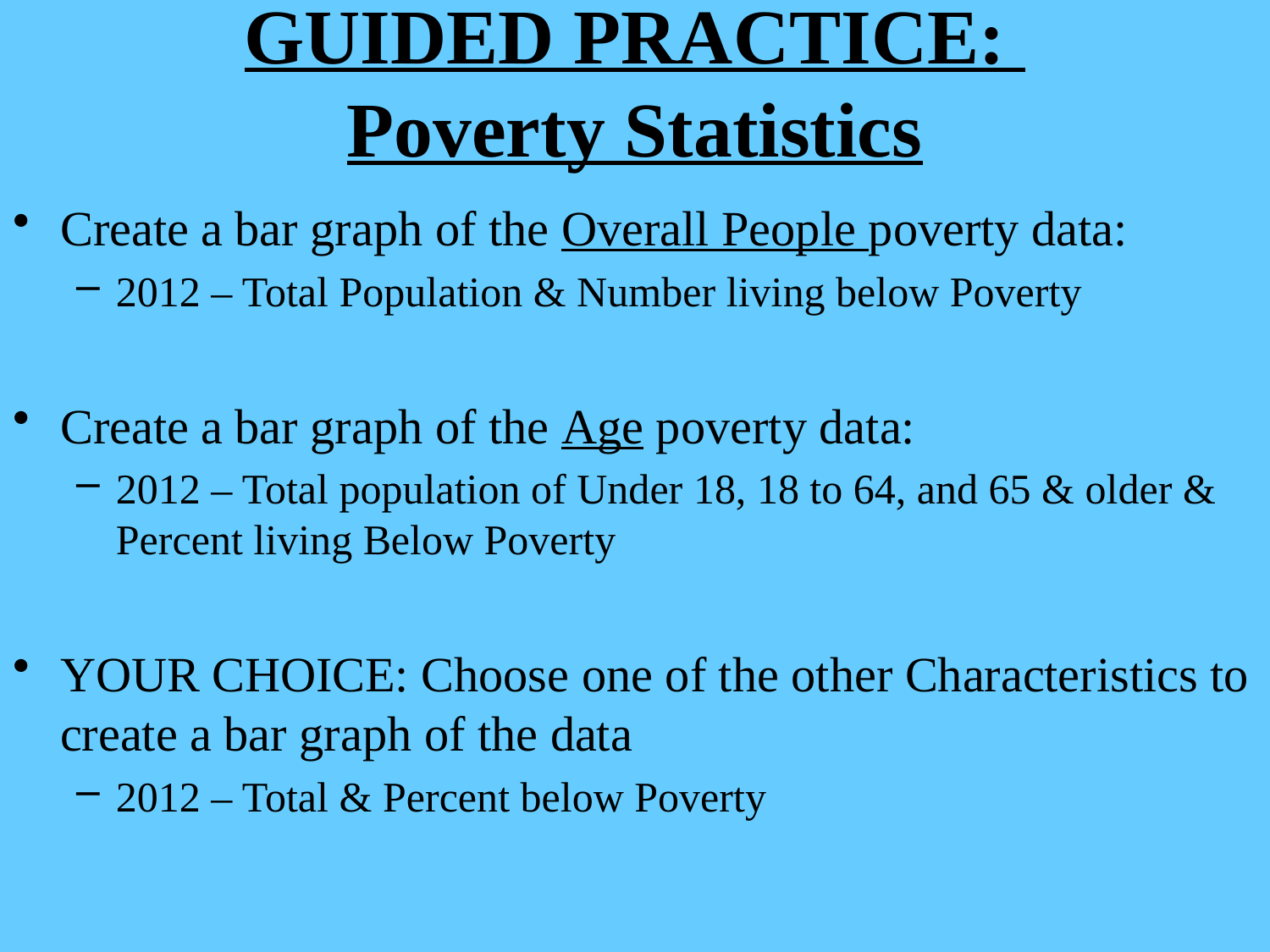

# GUIDED PRACTICE: Poverty Statistics
Create a bar graph of the Overall People poverty data:
2012 – Total Population & Number living below Poverty

Create a bar graph of the Age poverty data:
2012 – Total population of Under 18, 18 to 64, and 65 & older & Percent living Below Poverty

YOUR CHOICE: Choose one of the other Characteristics to create a bar graph of the data
2012 – Total & Percent below Poverty